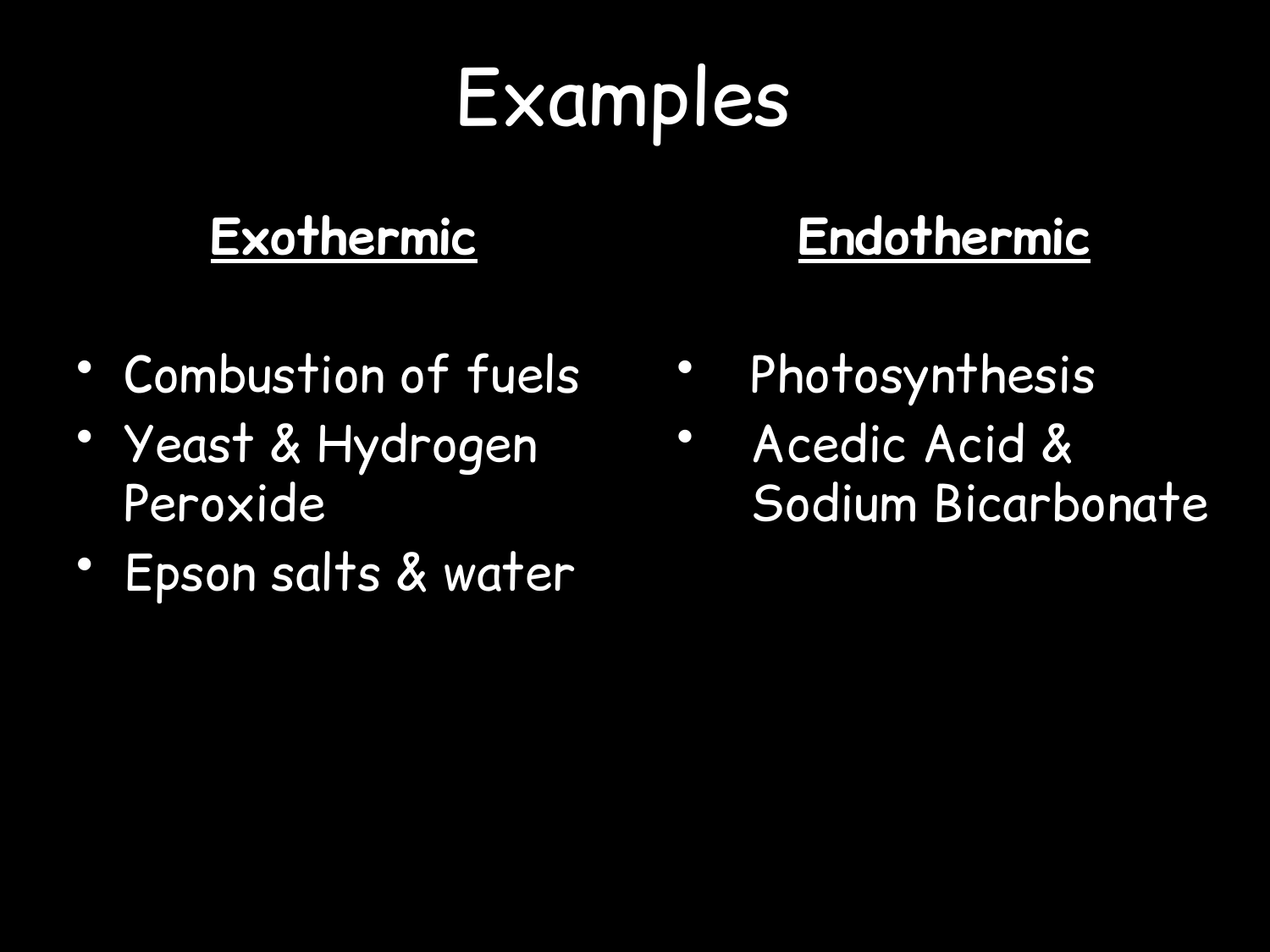

Examples
Exothermic

Combustion of fuels
Yeast & Hydrogen Peroxide
Epson salts & water

Endothermic

Photosynthesis
Acedic Acid & Sodium Bicarbonate
© Teachable . Some rights reserved. http://teachable.net/res.asp?r=1910